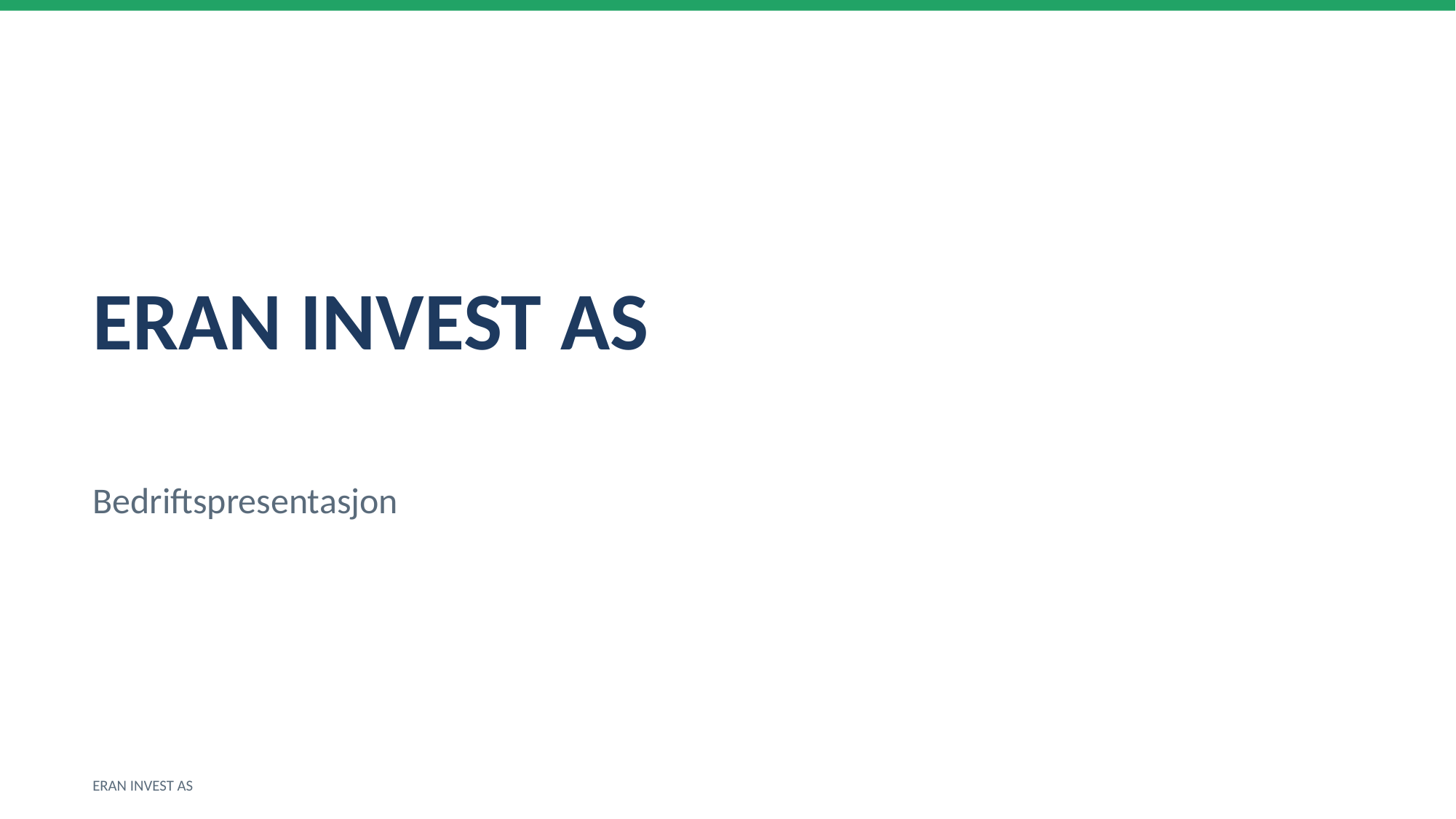

ERAN INVEST AS
Bedriftspresentasjon
ERAN INVEST AS